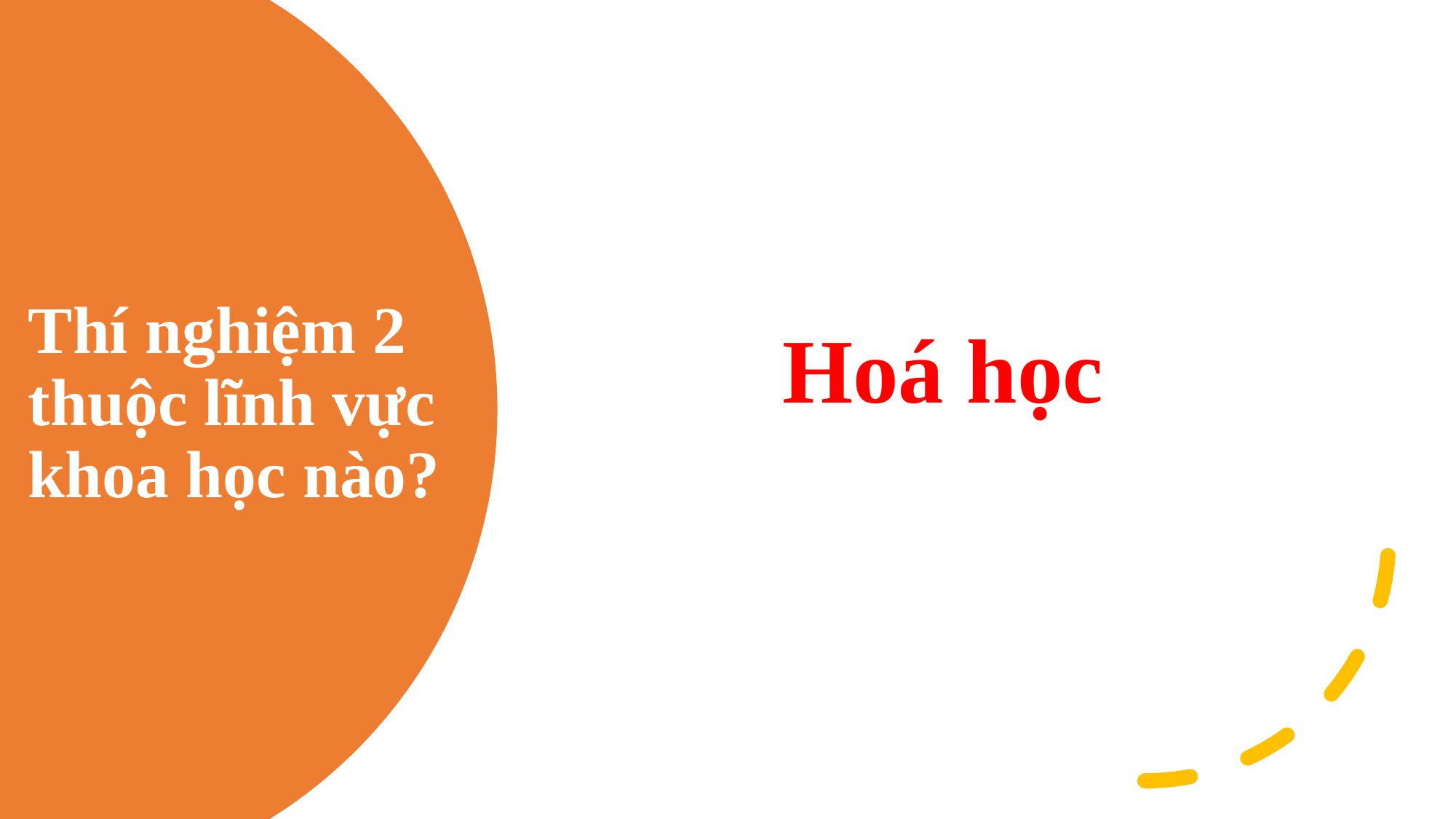

Hoá học

# Thí nghiệm 2 thuộc lĩnh vực khoa học nào?